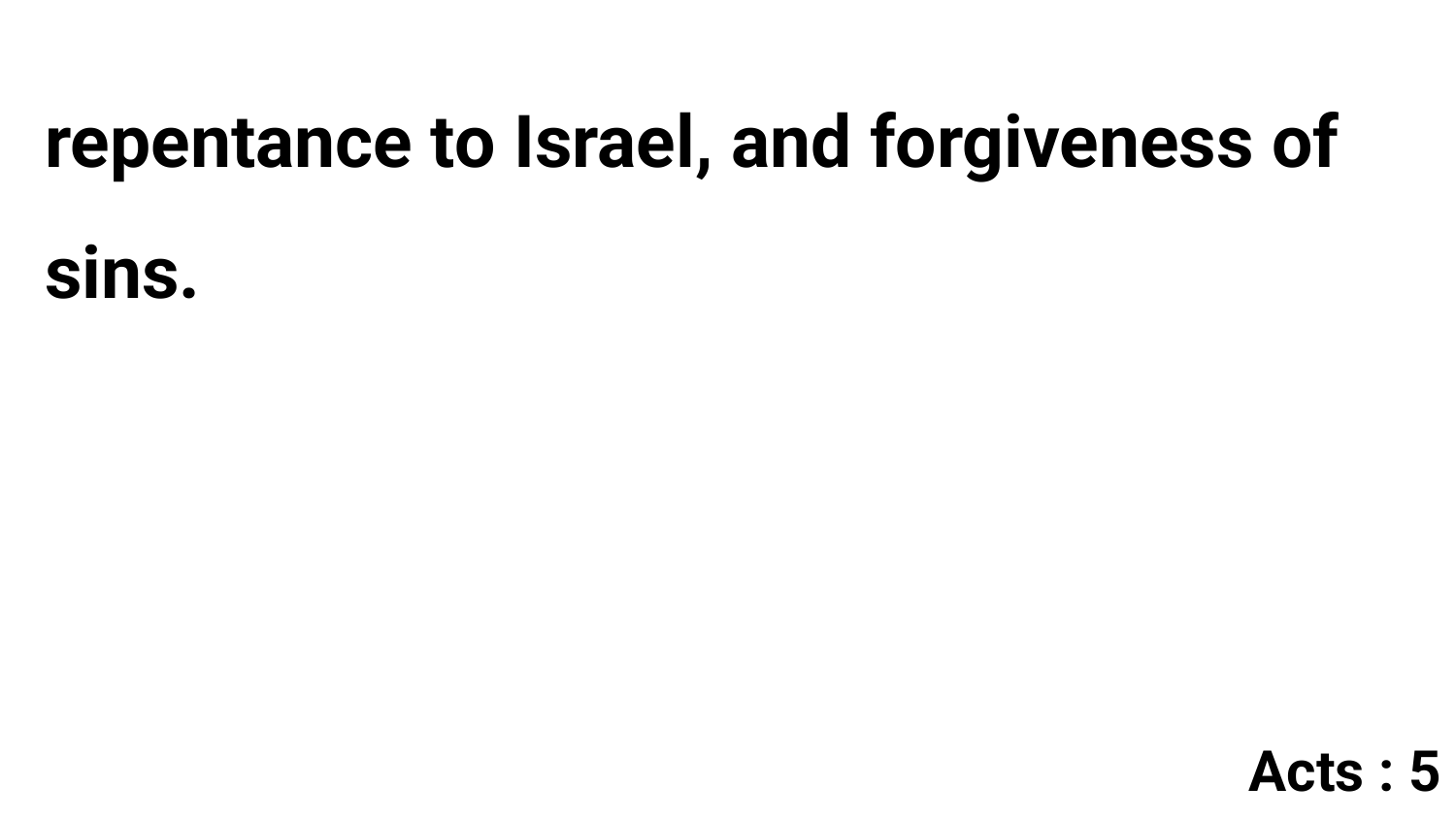

repentance to Israel, and forgiveness of sins.
Acts : 5